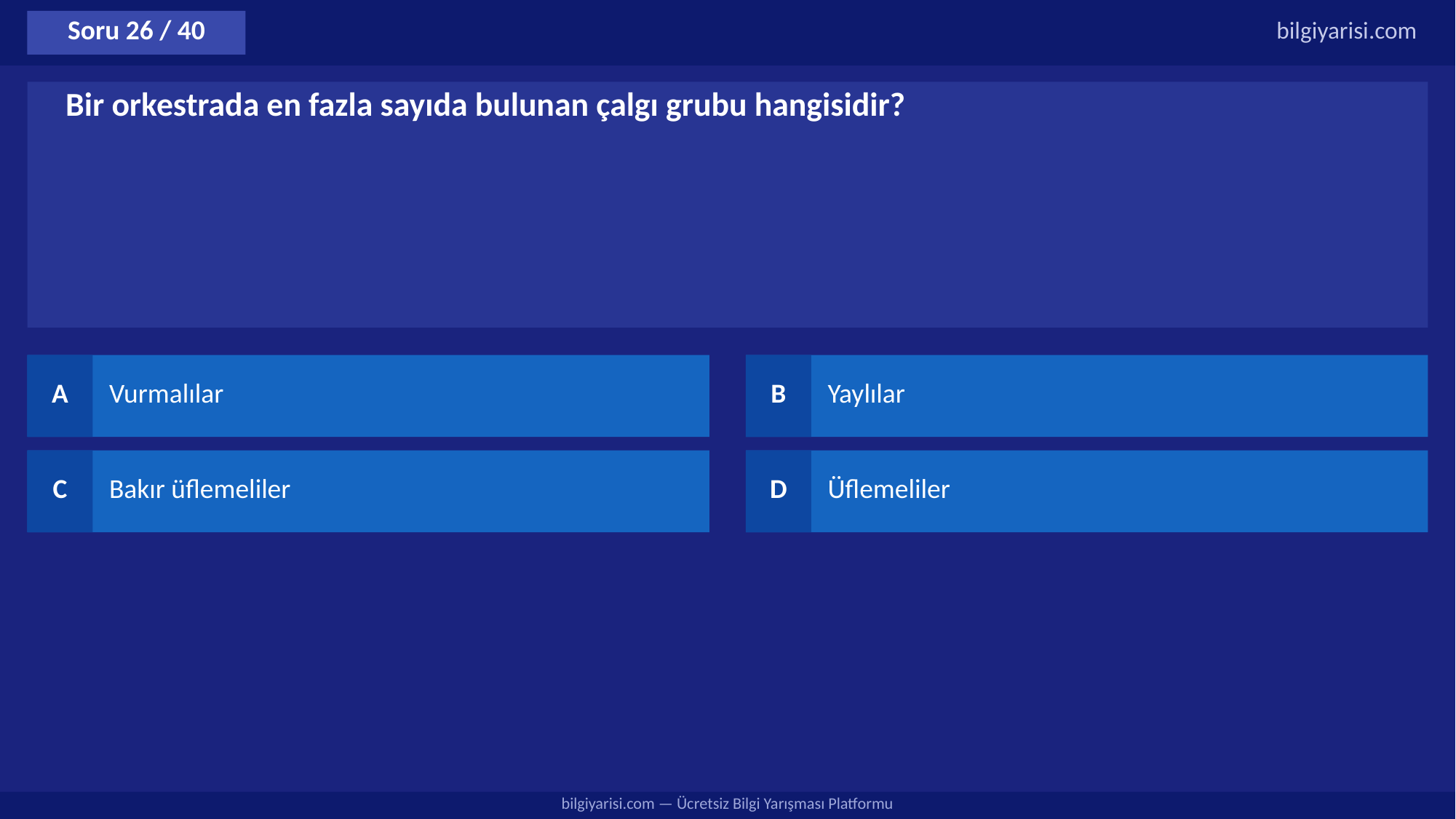

Soru 26 / 40
bilgiyarisi.com

Bir orkestrada en fazla sayıda bulunan çalgı grubu hangisidir?

A
Vurmalılar

B
Yaylılar

C
Bakır üflemeliler

D
Üflemeliler
bilgiyarisi.com — Ücretsiz Bilgi Yarışması Platformu